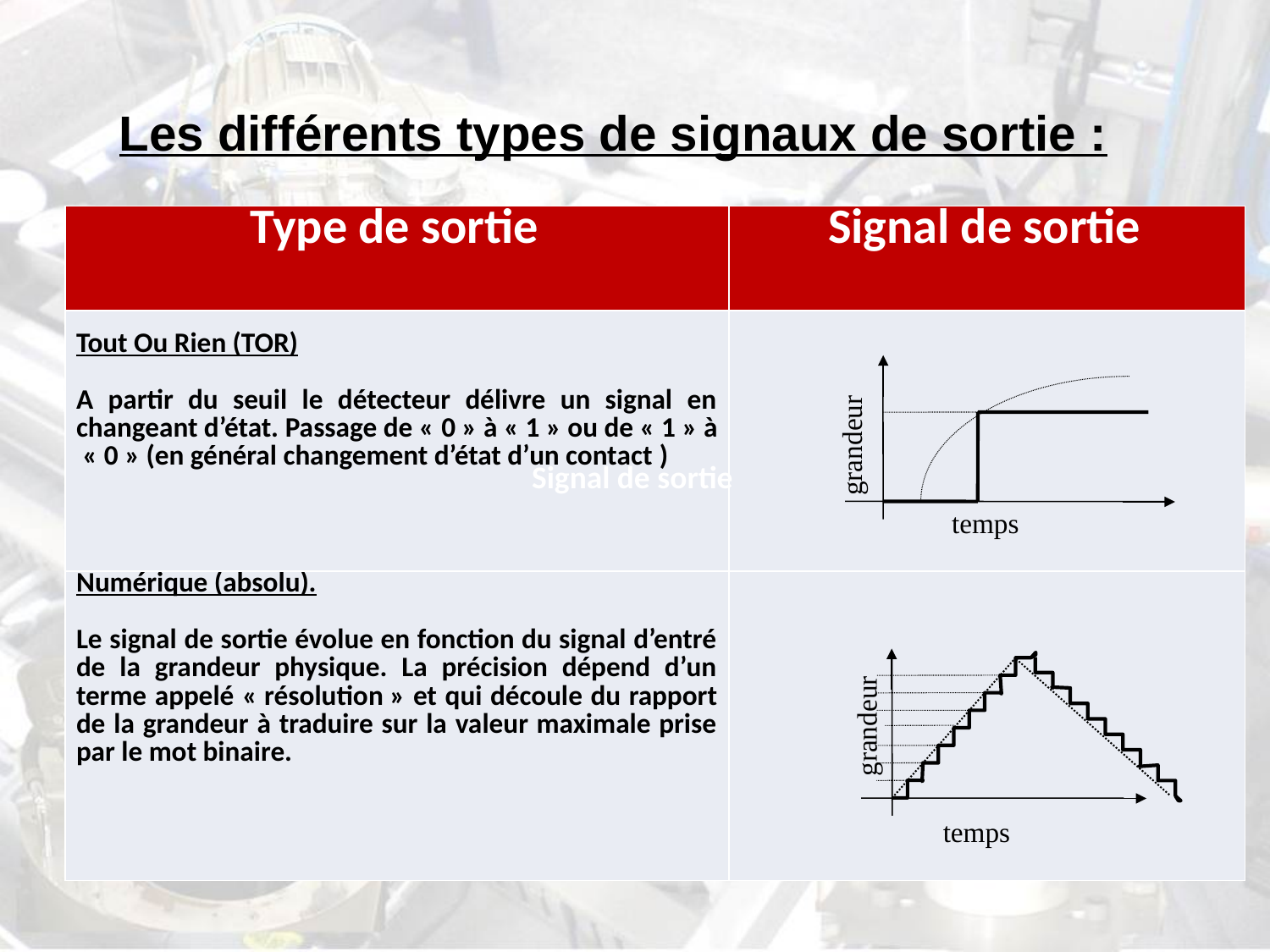

Les différents types de signaux de sortie :
| Type de sortie | Signal de sortie |
| --- | --- |
| Tout Ou Rien (TOR) A partir du seuil le détecteur délivre un signal en changeant d’état. Passage de « 0 » à « 1 » ou de « 1 » à « 0 » (en général changement d’état d’un contact ) |  |
| Numérique (absolu). Le signal de sortie évolue en fonction du signal d’entré de la grandeur physique. La précision dépend d’un terme appelé « résolution » et qui découle du rapport de la grandeur à traduire sur la valeur maximale prise par le mot binaire. |  |

grandeur
temps
Signal de sortie

grandeur
temps